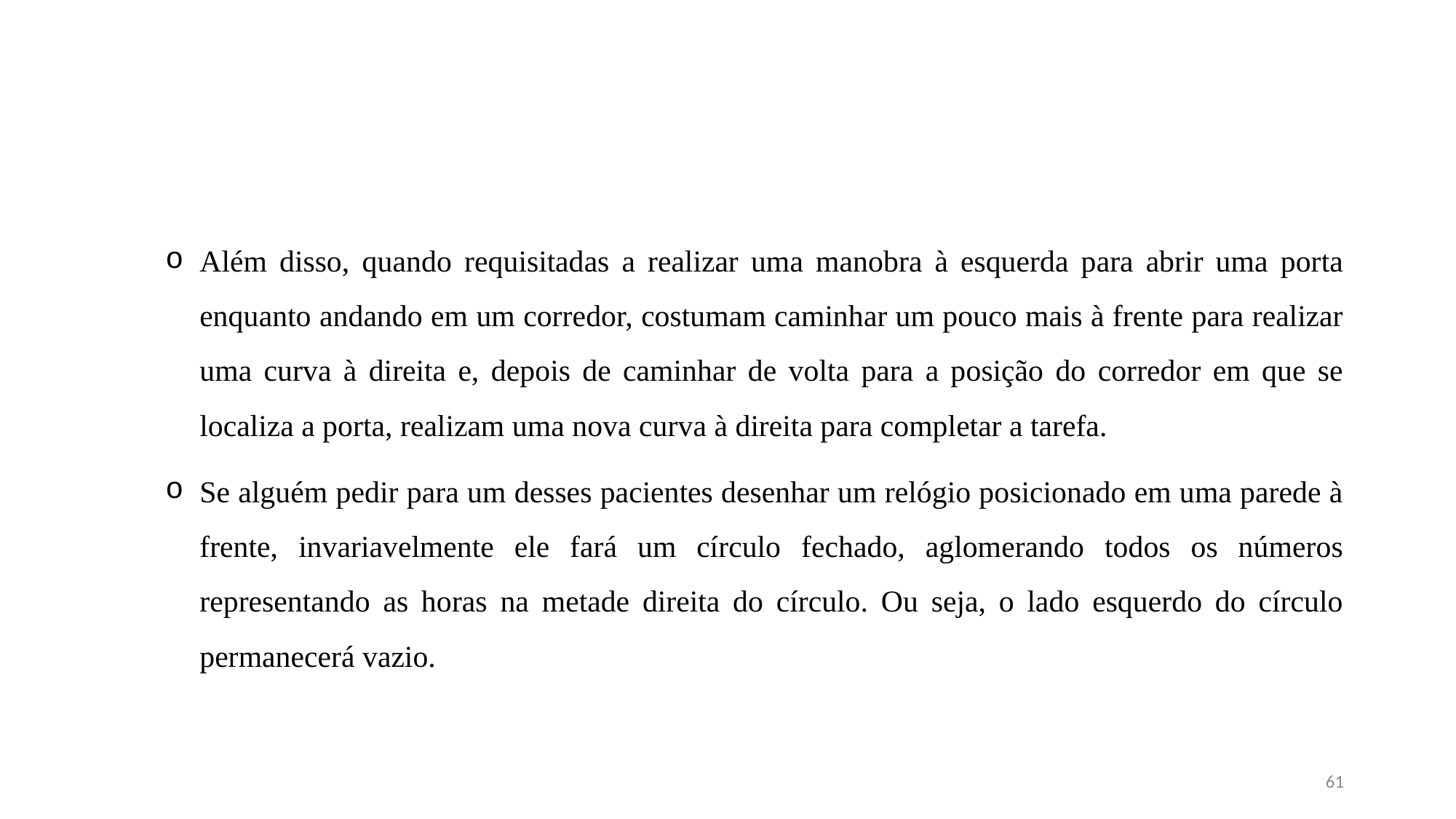

#
Além disso, quando requisitadas a realizar uma manobra à esquerda para abrir uma porta enquanto andando em um corredor, costumam caminhar um pouco mais à frente para realizar uma curva à direita e, depois de caminhar de volta para a posição do corredor em que se localiza a porta, realizam uma nova curva à direita para completar a tarefa.
Se alguém pedir para um desses pacientes desenhar um relógio posicionado em uma parede à frente, invariavelmente ele fará um círculo fechado, aglomerando todos os números representando as horas na metade direita do círculo. Ou seja, o lado esquerdo do círculo permanecerá vazio.

61